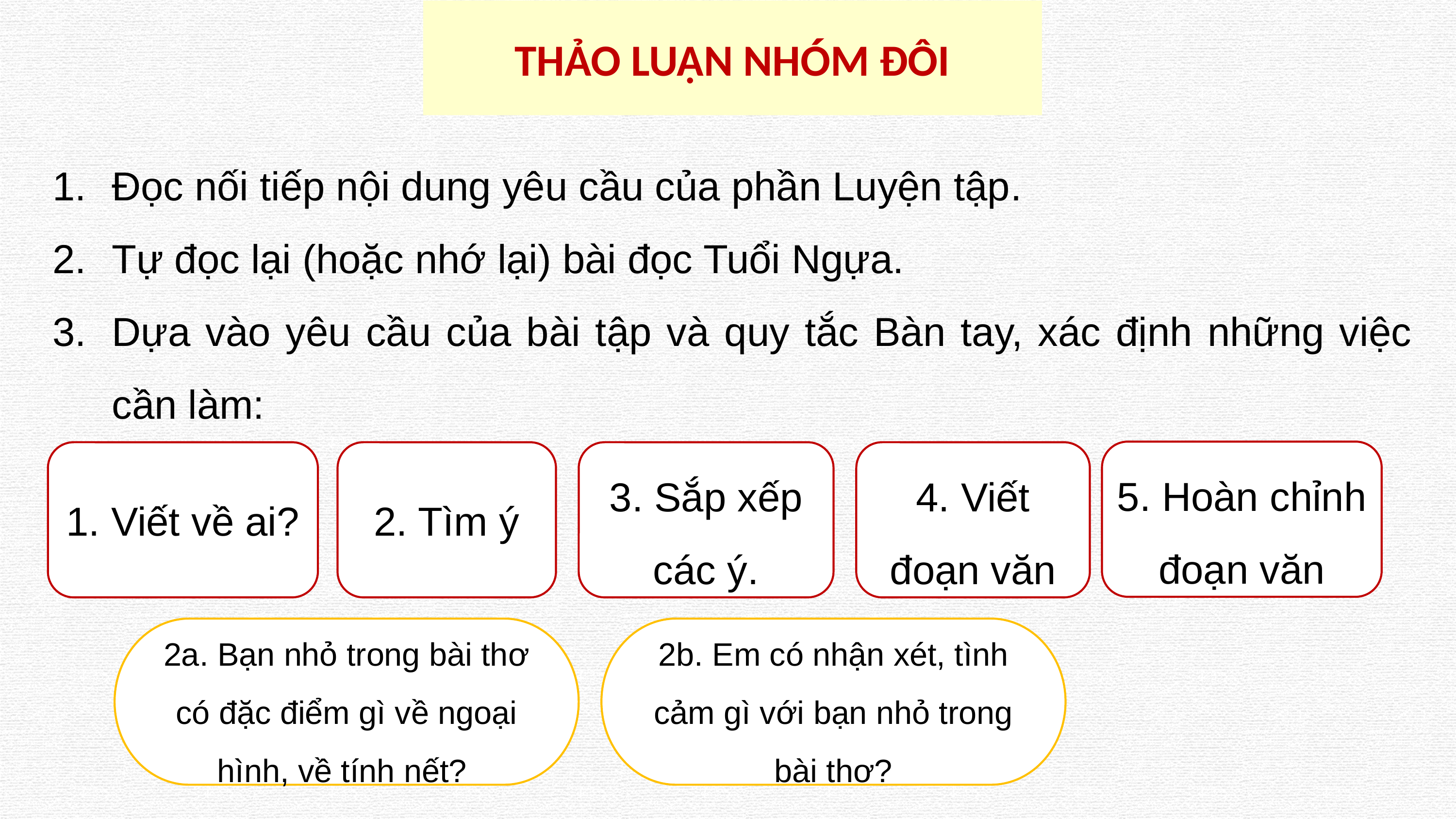

THẢO LUẬN NHÓM ĐÔI
Đọc nối tiếp nội dung yêu cầu của phần Luyện tập.
Tự đọc lại (hoặc nhớ lại) bài đọc Tuổi Ngựa.
Dựa vào yêu cầu của bài tập và quy tắc Bàn tay, xác định những việc cần làm:
5. Hoàn chỉnh đoạn văn
1. Viết về ai?
2. Tìm ý
3. Sắp xếp các ý.
4. Viết đoạn văn
2a. Bạn nhỏ trong bài thơ có đặc điểm gì về ngoại hình, về tính nết?
2b. Em có nhận xét, tình cảm gì với bạn nhỏ trong bài thơ?